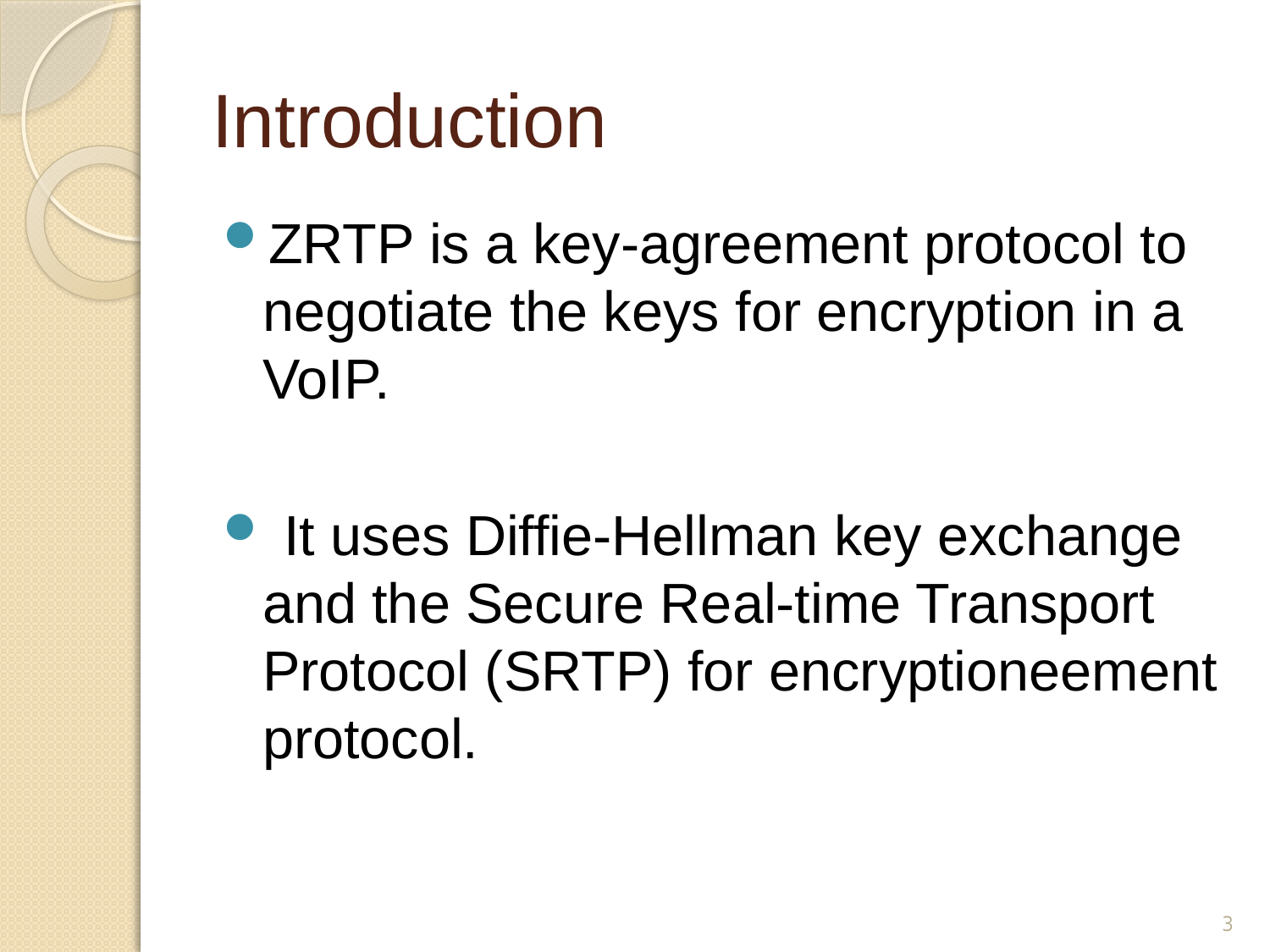

# Introduction
ZRTP is a key-agreement protocol to negotiate the keys for encryption in a VoIP.

 It uses Diffie-Hellman key exchange and the Secure Real-time Transport Protocol (SRTP) for encryptioneement protocol.
3